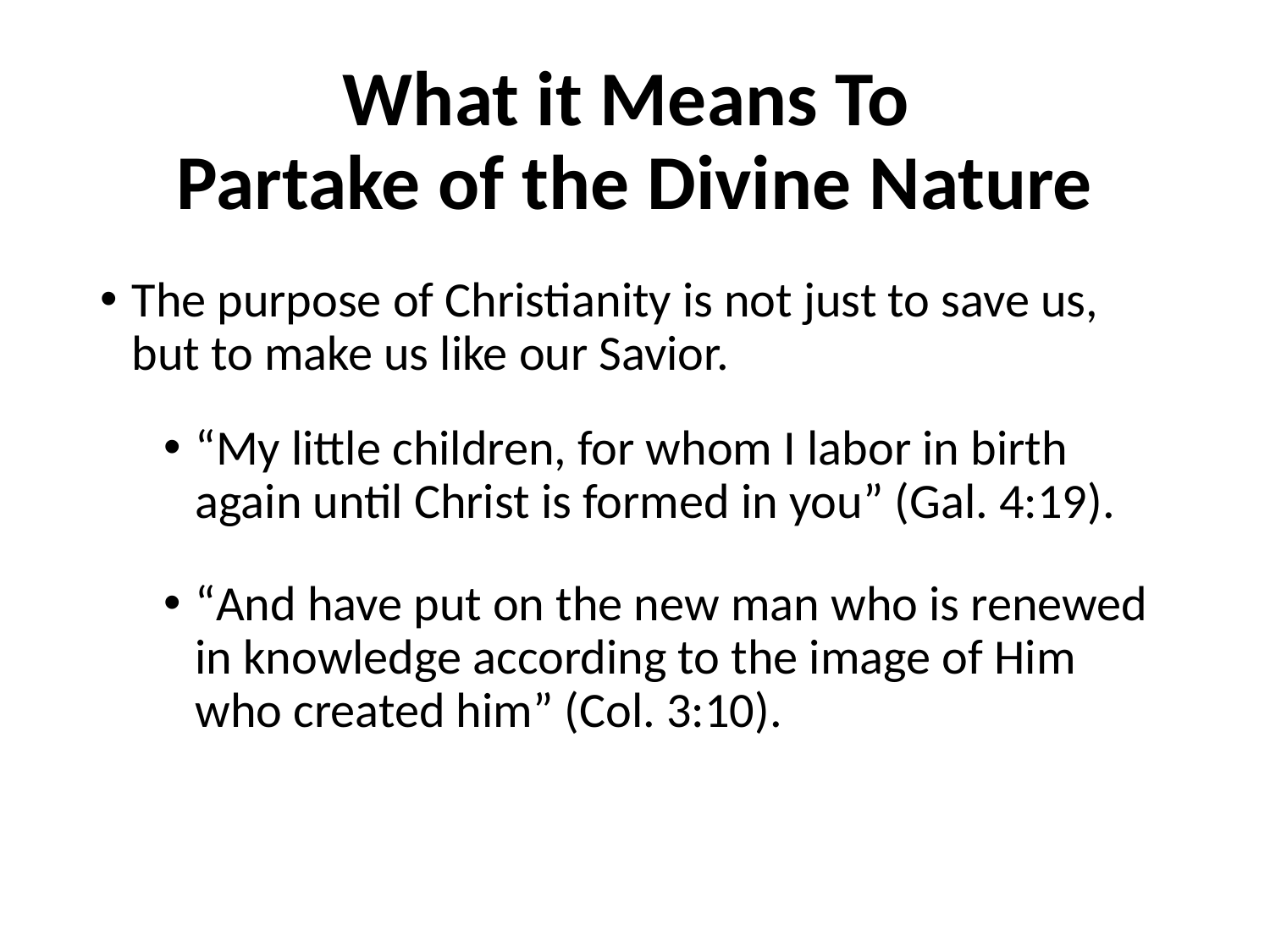

# What it Means To Partake of the Divine Nature
The purpose of Christianity is not just to save us, but to make us like our Savior.

“My little children, for whom I labor in birth again until Christ is formed in you” (Gal. 4:19).

“And have put on the new man who is renewed in knowledge according to the image of Him who created him” (Col. 3:10).